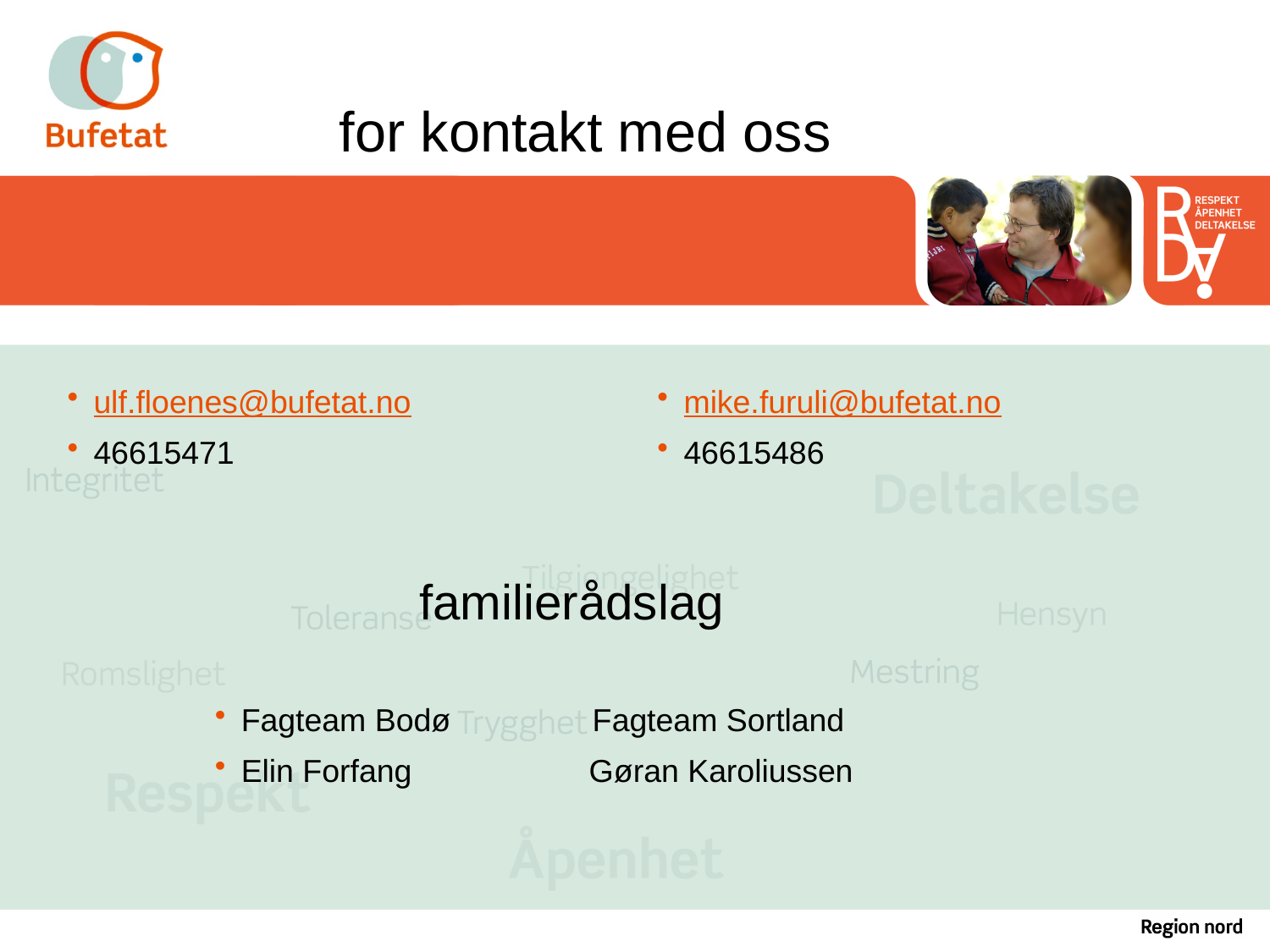

for kontakt med oss
ulf.floenes@bufetat.no
46615471
mike.furuli@bufetat.no
46615486
                               familierådslag
Fagteam Bodø                Fagteam Sortland
Elin Forfang                    Gøran Karoliussen